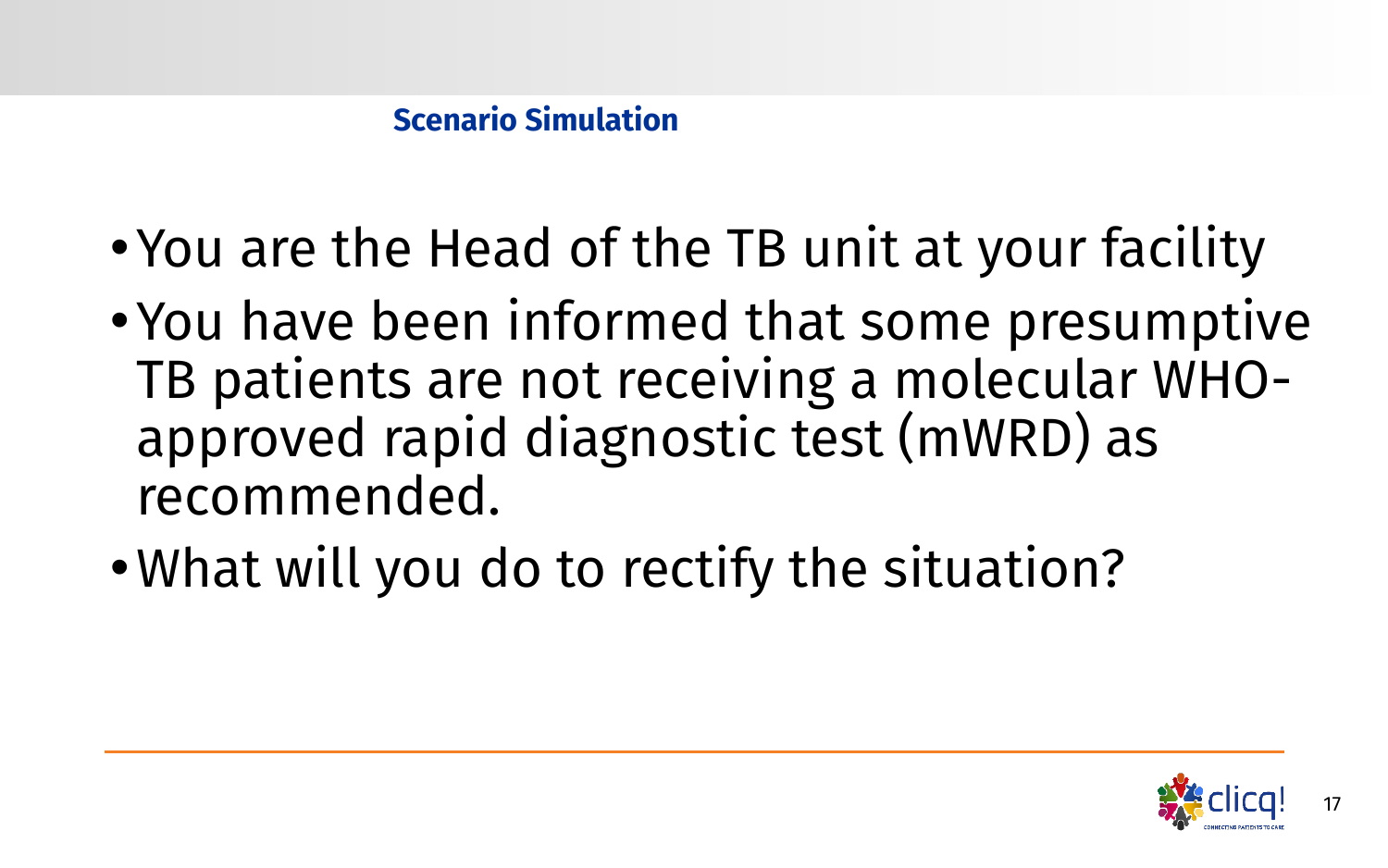

# Scenario Simulation
You are the Head of the TB unit at your facility
You have been informed that some presumptive TB patients are not receiving a molecular WHO-approved rapid diagnostic test (mWRD) as recommended.
What will you do to rectify the situation?

17